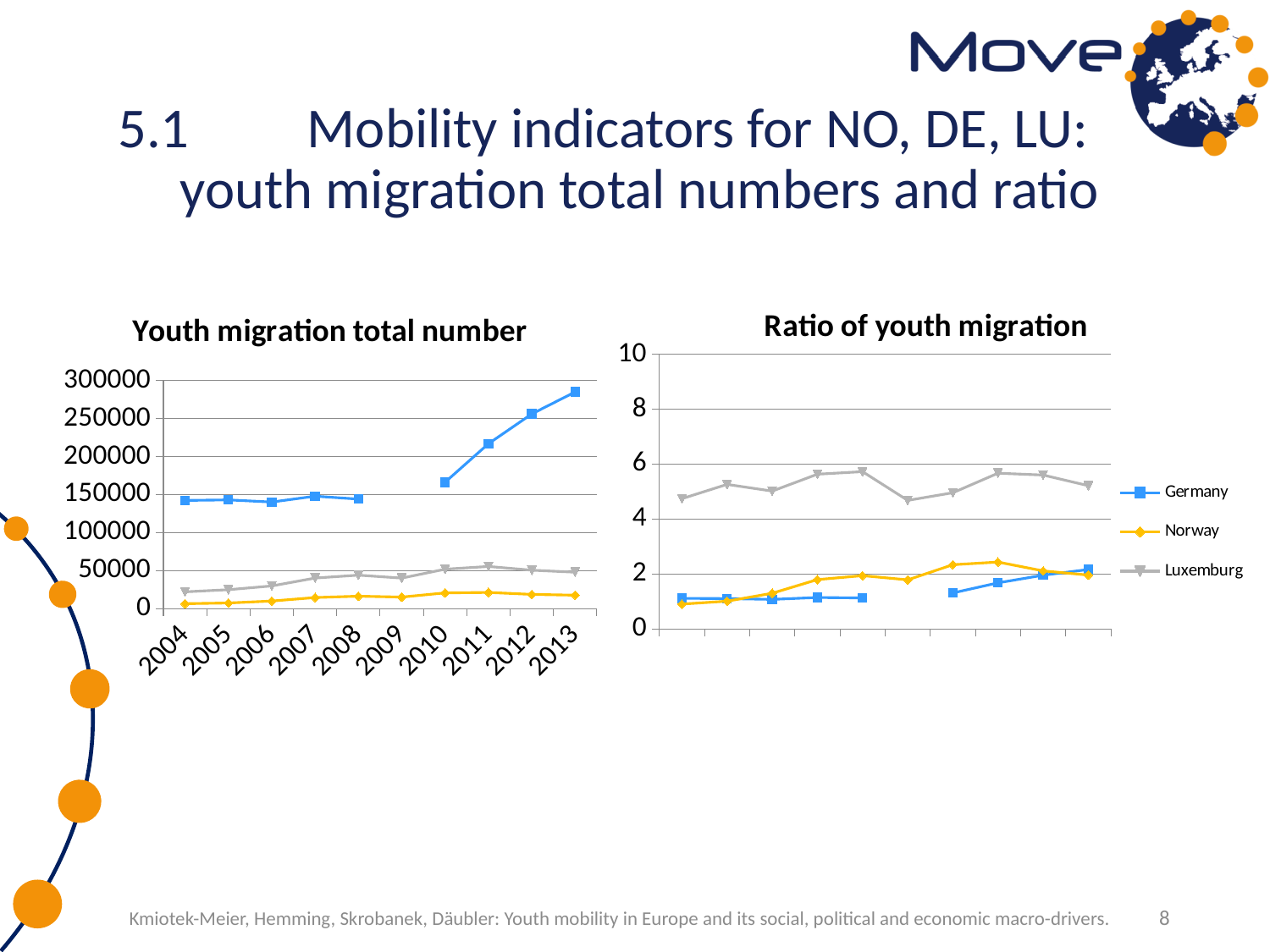

# 5.1	Mobility indicators for NO, DE, LU: youth migration total numbers and ratio

[unsupported chart]

[unsupported chart]

Kmiotek-Meier, Hemming, Skrobanek, Däubler: Youth mobility in Europe and its social, political and economic macro-drivers.
8